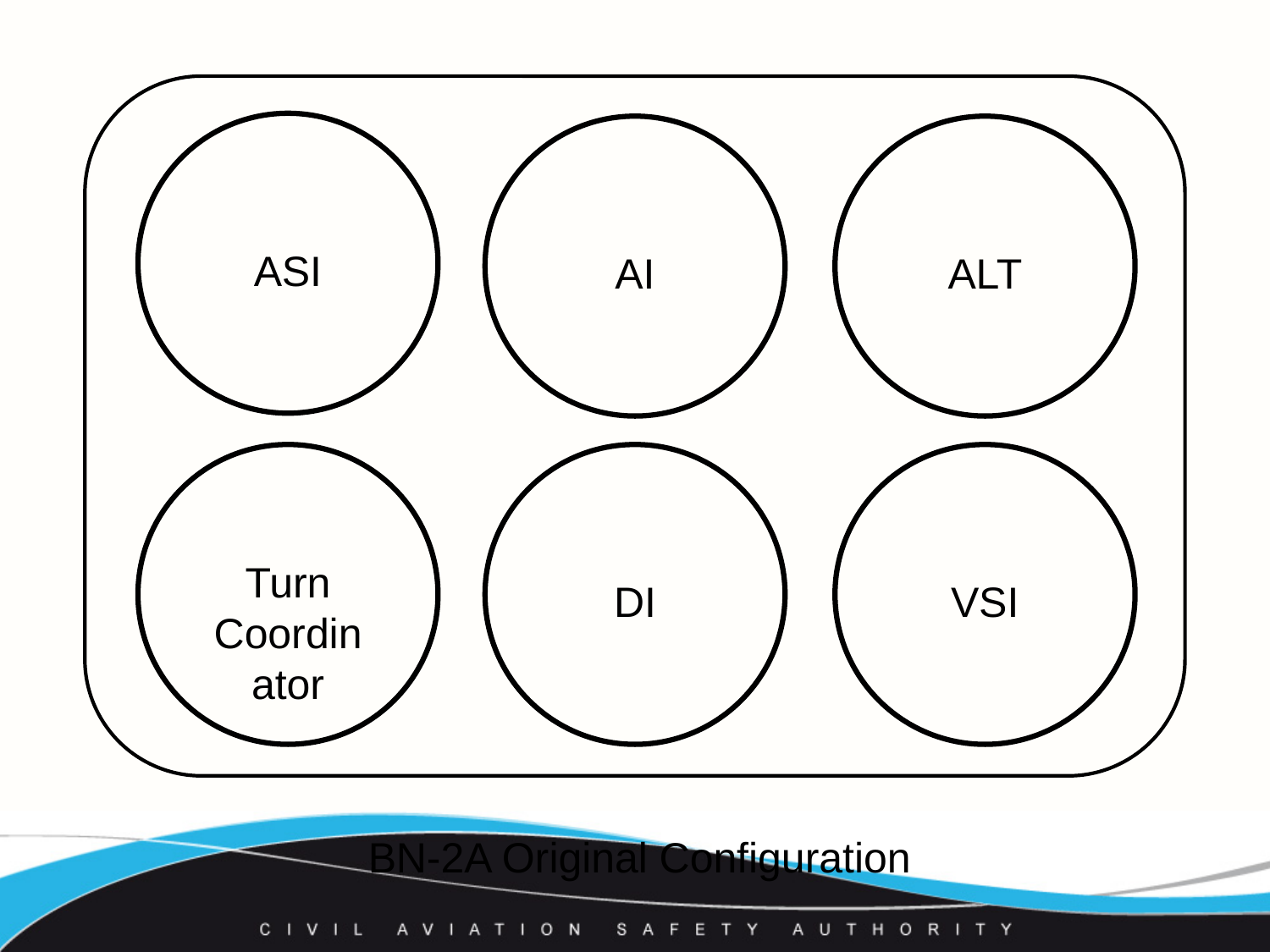

ASI
AI
ALT

Turn Coordinator
DI
VSI
BN-2A Original Configuration